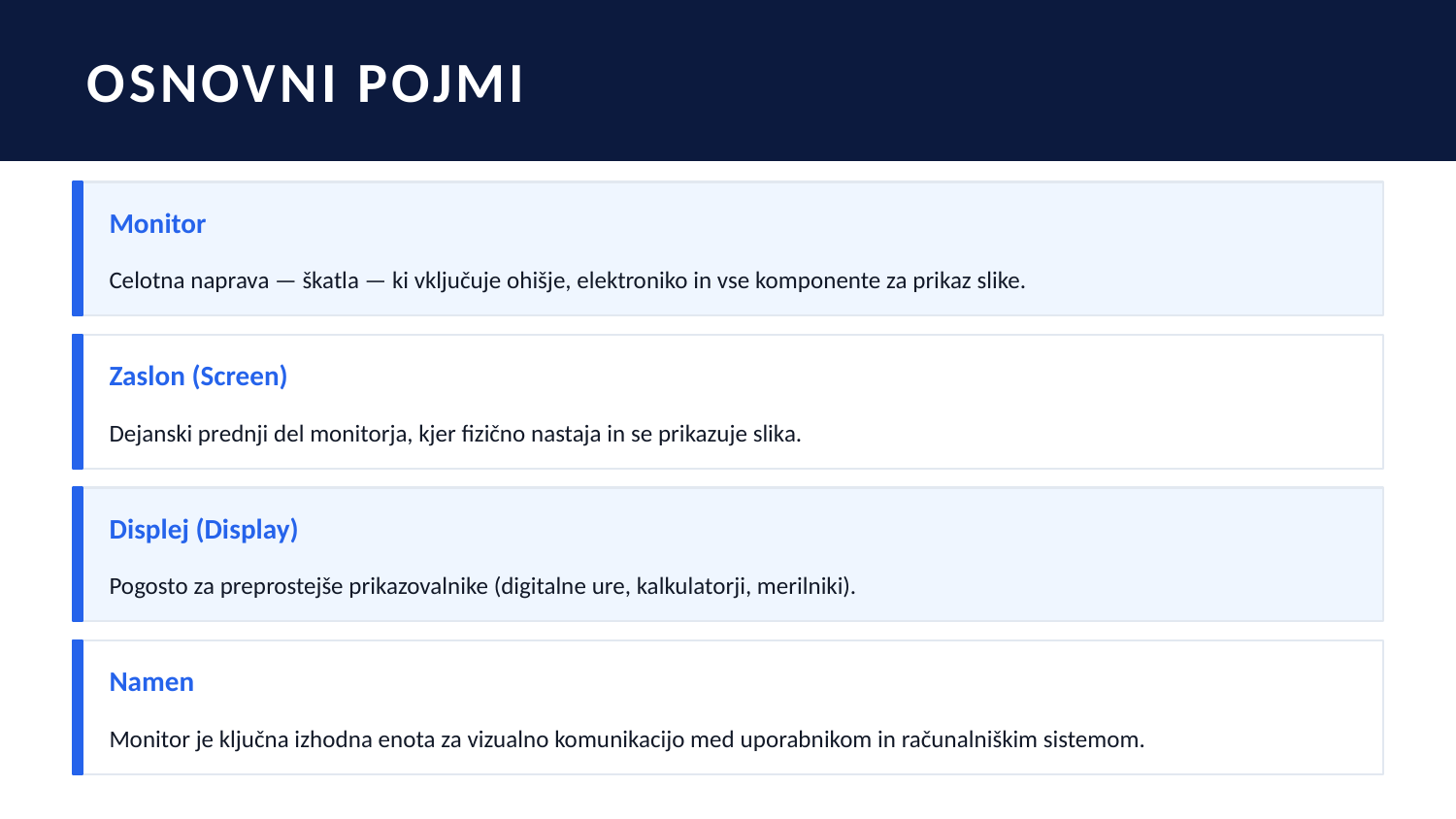

OSNOVNI POJMI

Monitor
Celotna naprava — škatla — ki vključuje ohišje, elektroniko in vse komponente za prikaz slike.

Zaslon (Screen)
Dejanski prednji del monitorja, kjer fizično nastaja in se prikazuje slika.

Displej (Display)
Pogosto za preprostejše prikazovalnike (digitalne ure, kalkulatorji, merilniki).

Namen
Monitor je ključna izhodna enota za vizualno komunikacijo med uporabnikom in računalniškim sistemom.